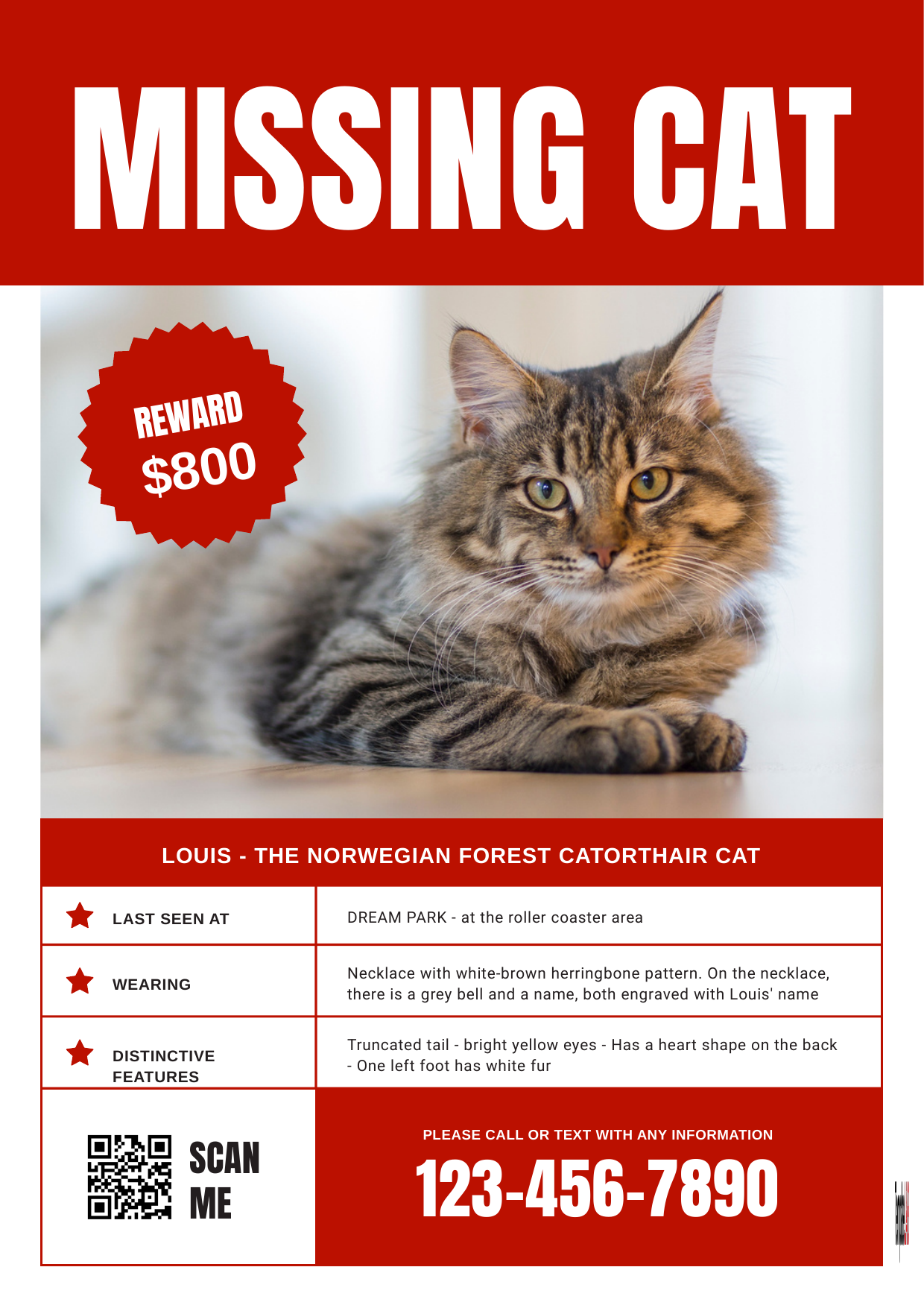

MISSING CAT

REWARD
$800

LOUIS - THE NORWEGIAN FOREST CATORTHAIR CAT

LAST SEEN AT
DREAM PARK - at the roller coaster area
Necklace with white-brown herringbone pattern. On the necklace, there is a grey bell and a name, both engraved with Louis' name

WEARING
Truncated tail - bright yellow eyes - Has a heart shape on the back
- One left foot has white fur

DISTINCTIVE FEATURES
PLEASE CALL OR TEXT WITH ANY INFORMATION
123-456-7890

SCAN
ME